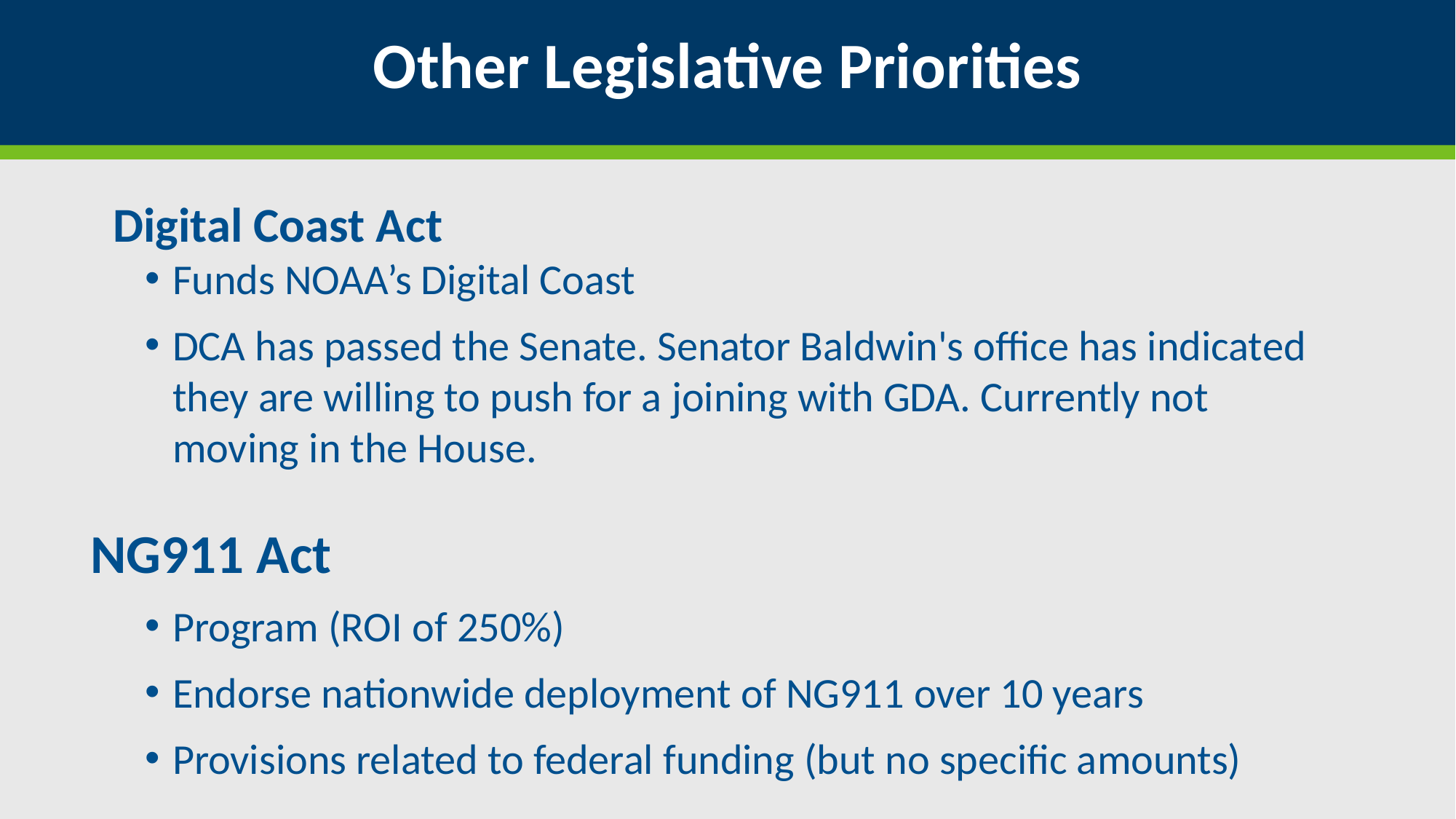

# Other Legislative Priorities
Digital Coast Act
Funds NOAA’s Digital Coast
DCA has passed the Senate. Senator Baldwin's office has indicated they are willing to push for a joining with GDA. Currently not moving in the House.
NG911 Act
Program (ROI of 250%)
Endorse nationwide deployment of NG911 over 10 years
Provisions related to federal funding (but no specific amounts)